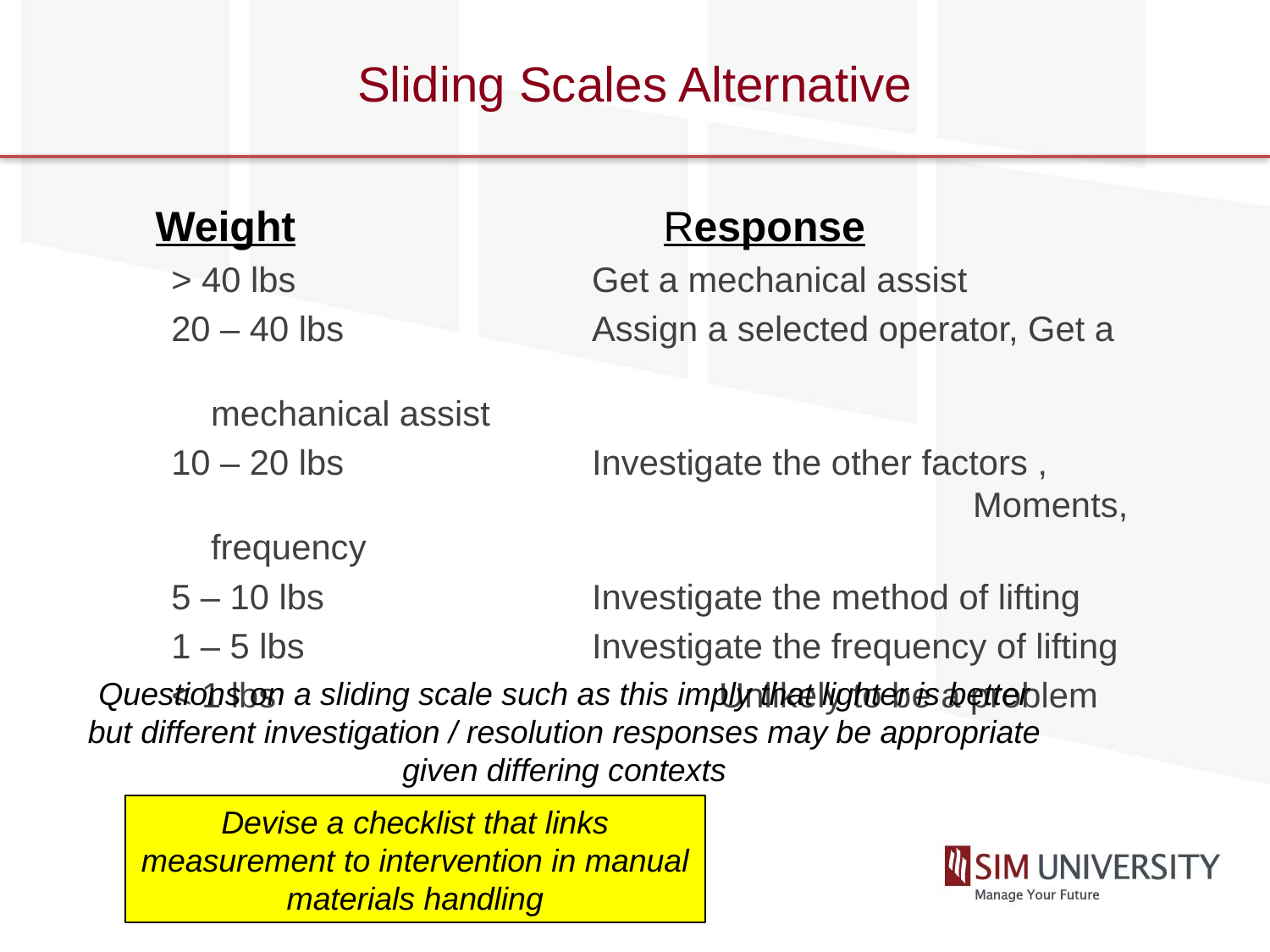

# Sliding Scales Alternative
	Weight			Response
> 40 lbs			Get a mechanical assist
20 – 40 lbs		Assign a selected operator, Get a 						mechanical assist
10 – 20 lbs		Investigate the other factors , 							Moments, frequency
5 – 10 lbs			Investigate the method of lifting
1 – 5 lbs			Investigate the frequency of lifting
< 1 lbs				Unlikely to be a problem
Questions on a sliding scale such as this imply that lighter is better but different investigation / resolution responses may be appropriate given differing contexts
Devise a checklist that links measurement to intervention in manual materials handling